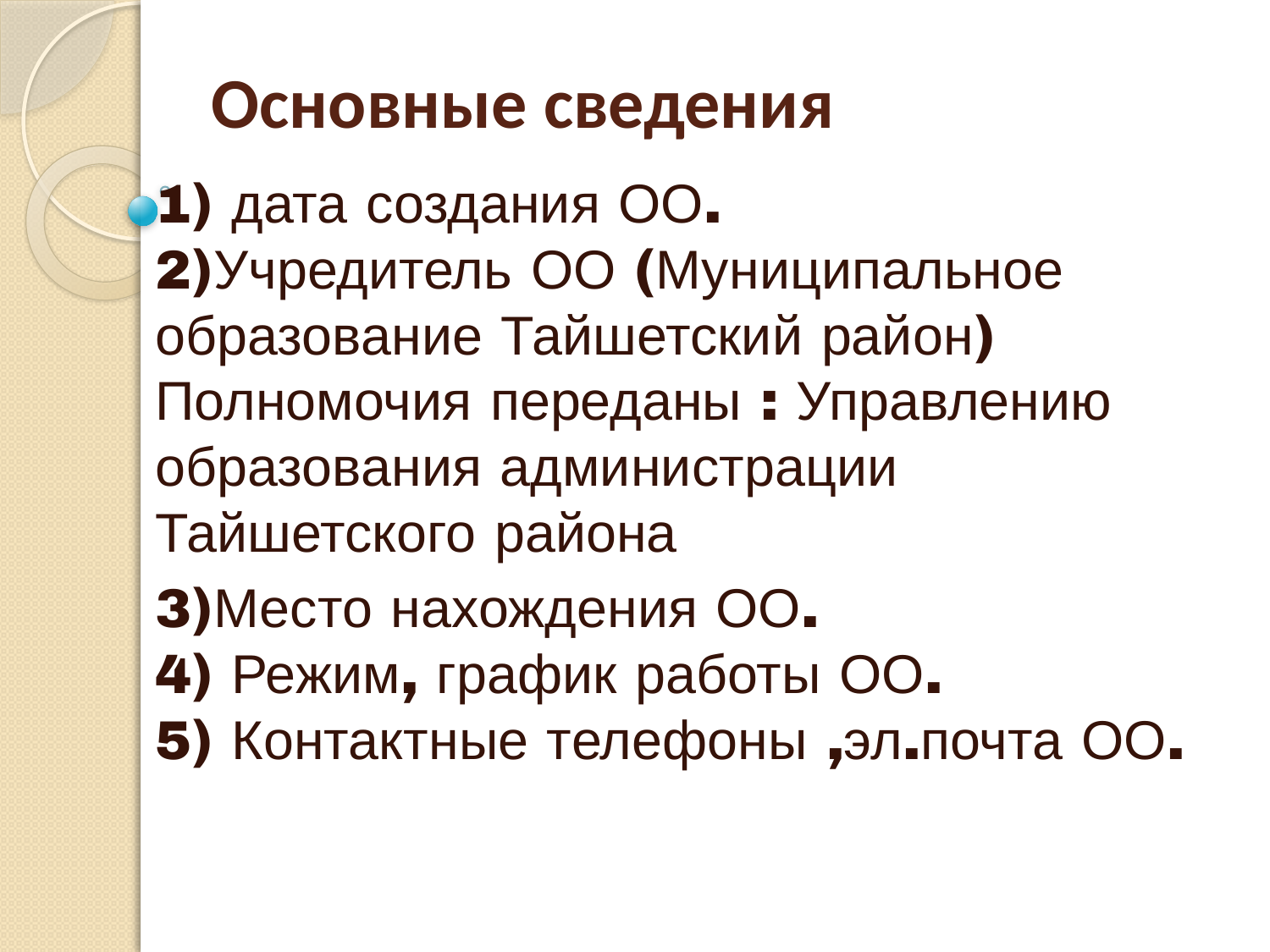

# Основные сведения
1) дата создания ОО.
2)Учредитель ОО (Муниципальное образование Тайшетский район) Полномочия переданы : Управлению образования администрации Тайшетского района
3)Место нахождения ОО.
4) Режим, график работы ОО.
5) Контактные телефоны ,эл.почта ОО.